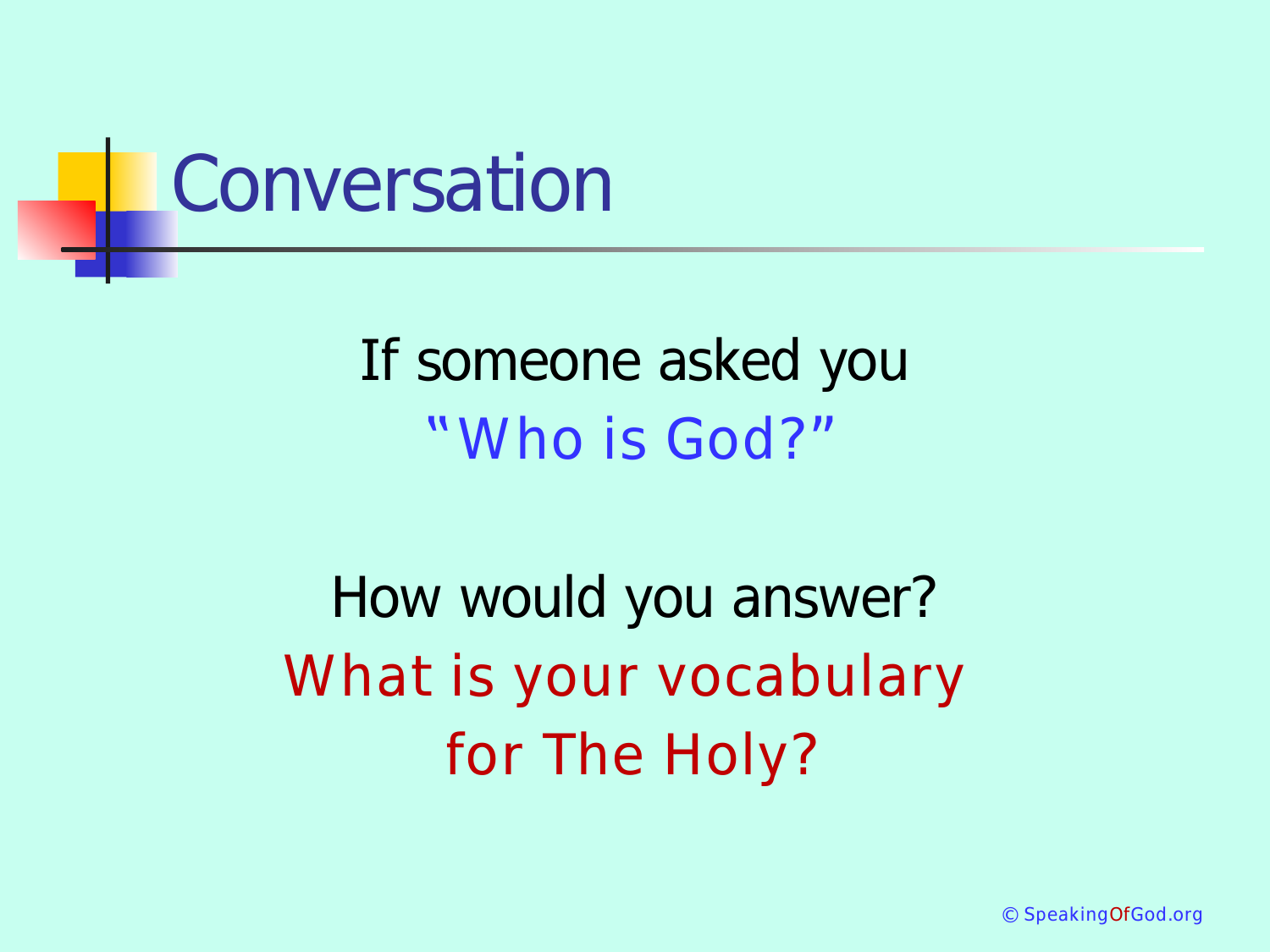

# Conversation
If someone asked you
“Who is God?”

How would you answer?
What is your vocabulary
for The Holy?
© SpeakingOfGod.org